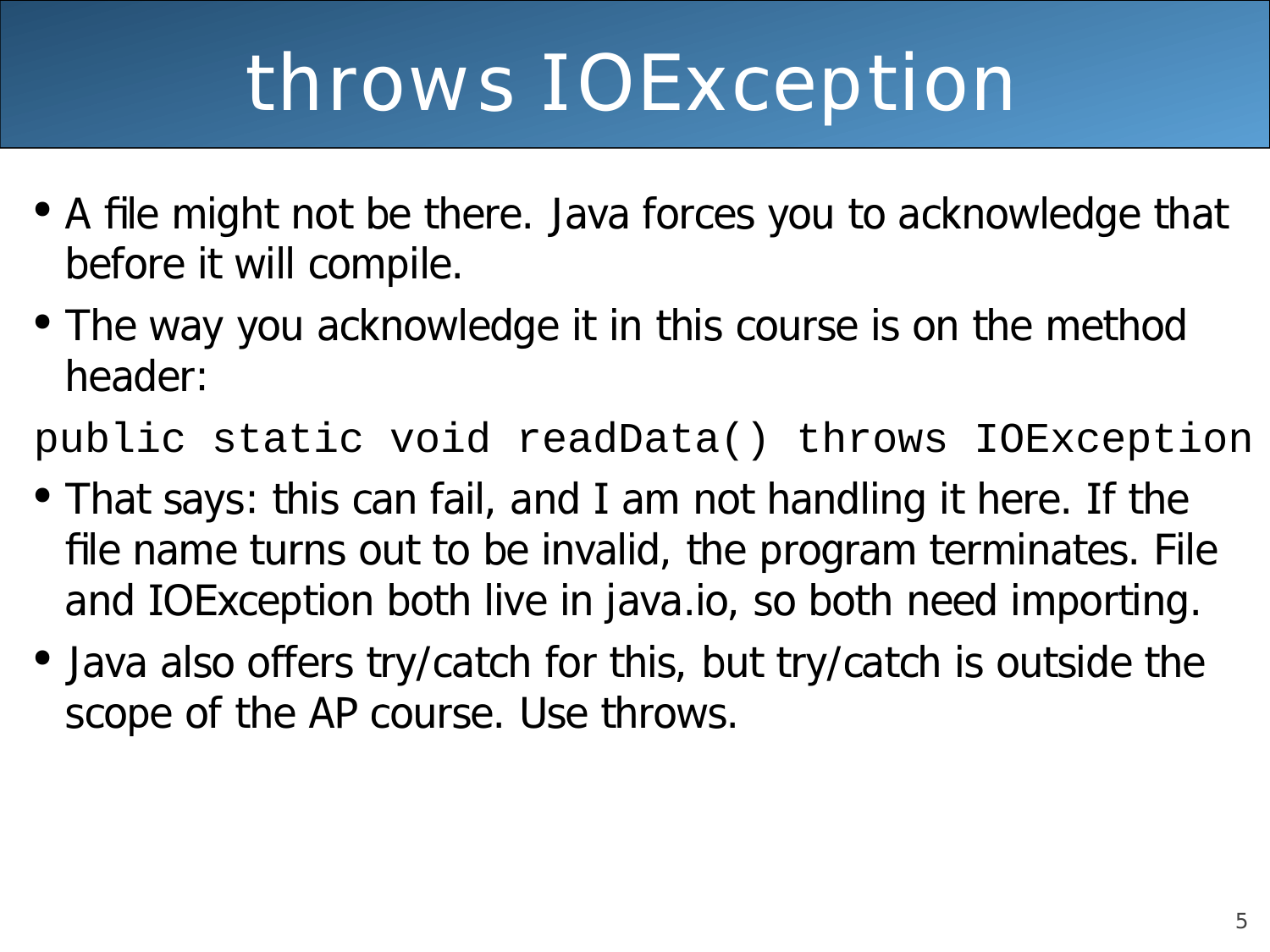

# throws IOException
A file might not be there. Java forces you to acknowledge that before it will compile.
The way you acknowledge it in this course is on the method header:
public static void readData() throws IOException
That says: this can fail, and I am not handling it here. If the file name turns out to be invalid, the program terminates. File and IOException both live in java.io, so both need importing.
Java also offers try/catch for this, but try/catch is outside the scope of the AP course. Use throws.